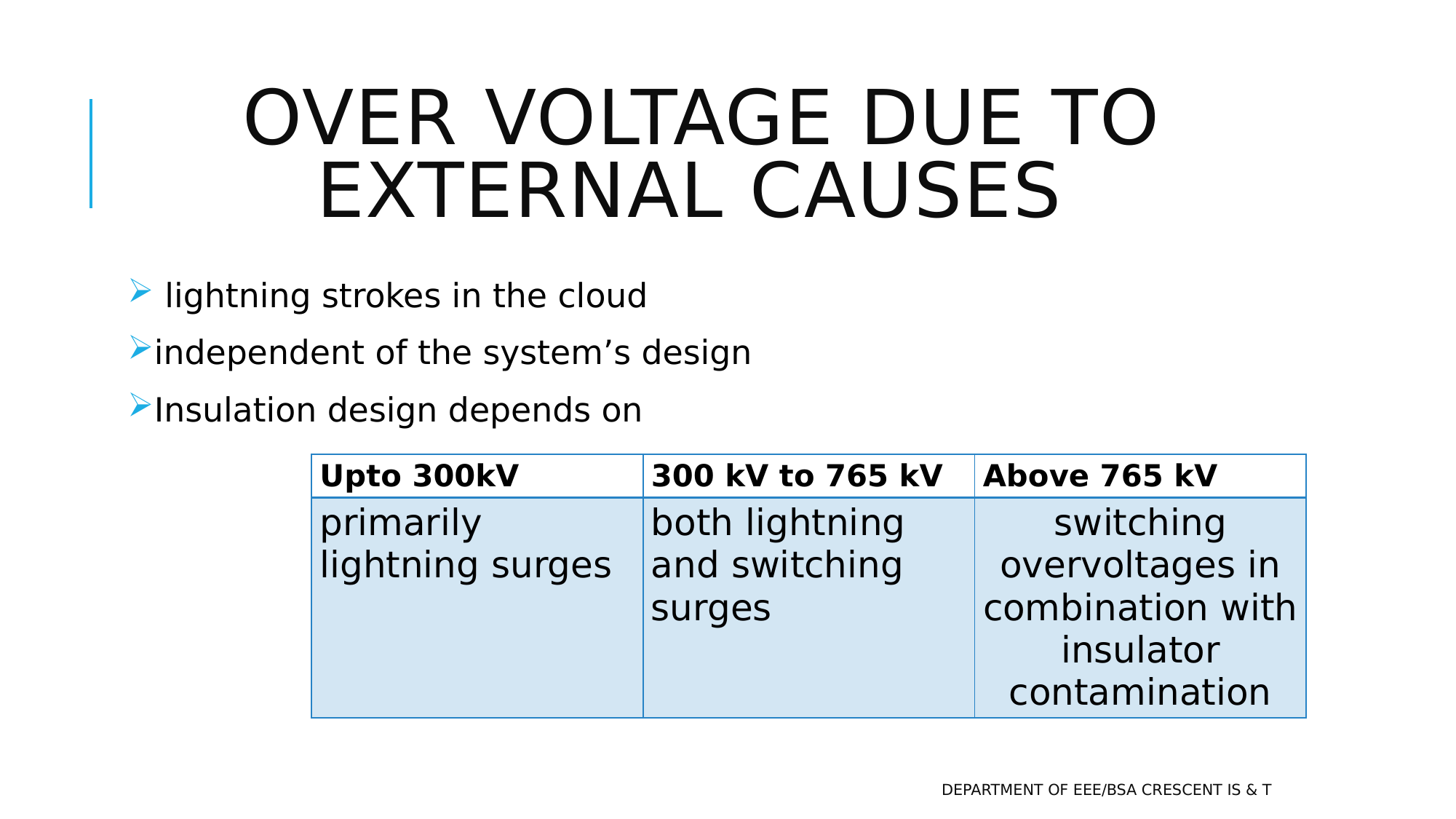

# Over voltage due to external causes
 lightning strokes in the cloud
independent of the system’s design
Insulation design depends on

| Upto 300kV | 300 kV to 765 kV | Above 765 kV |
| --- | --- | --- |
| primarily lightning surges | both lightning and switching surges | switching overvoltages in combination with insulator contamination |
Department of EEE/BSA CRESCENT IS & T